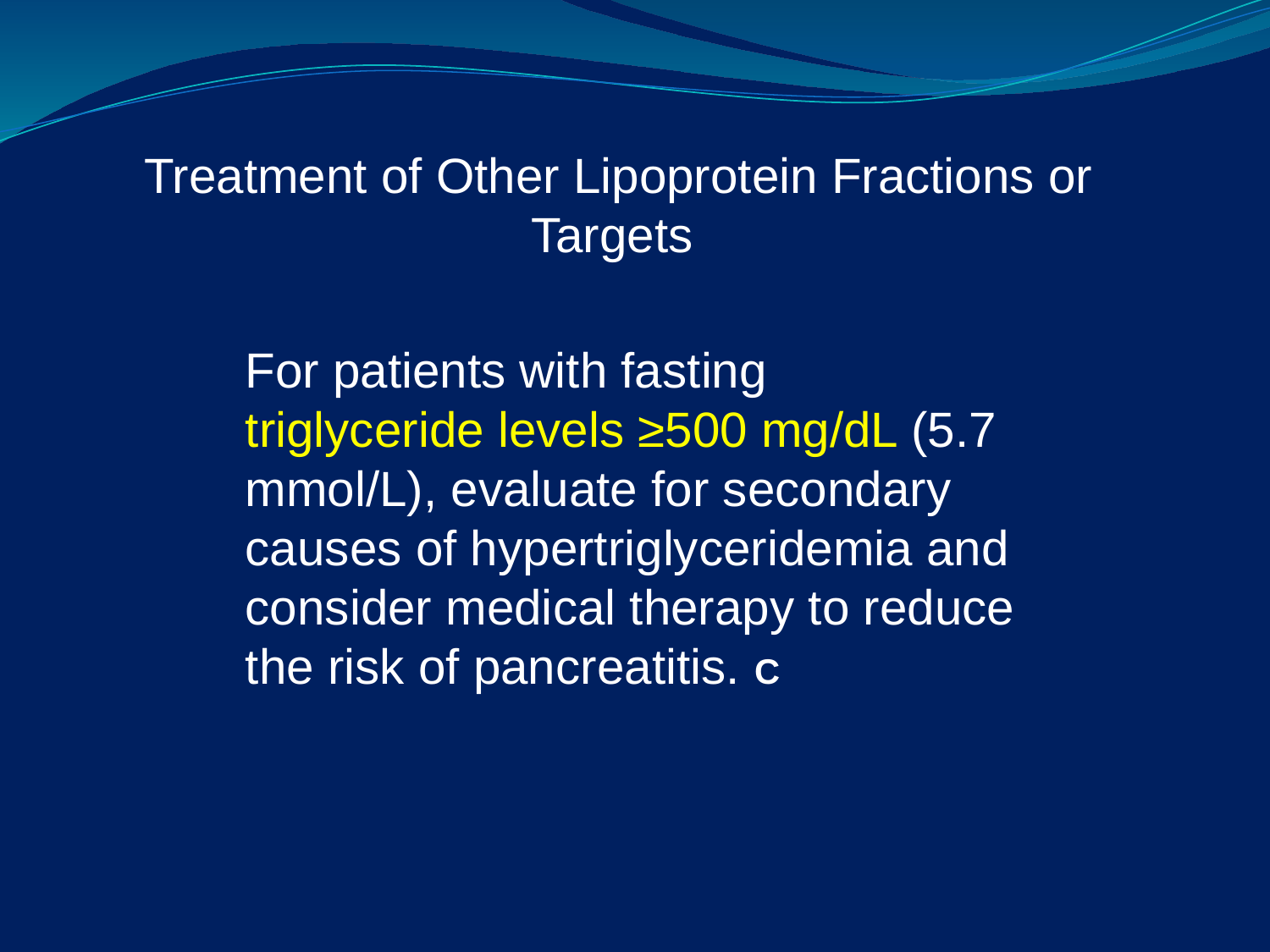

Treatment of Other Lipoprotein Fractions or Targets

For patients with fasting triglyceride levels ≥500 mg/dL (5.7 mmol/L), evaluate for secondary causes of hypertriglyceridemia and consider medical therapy to reduce the risk of pancreatitis. C